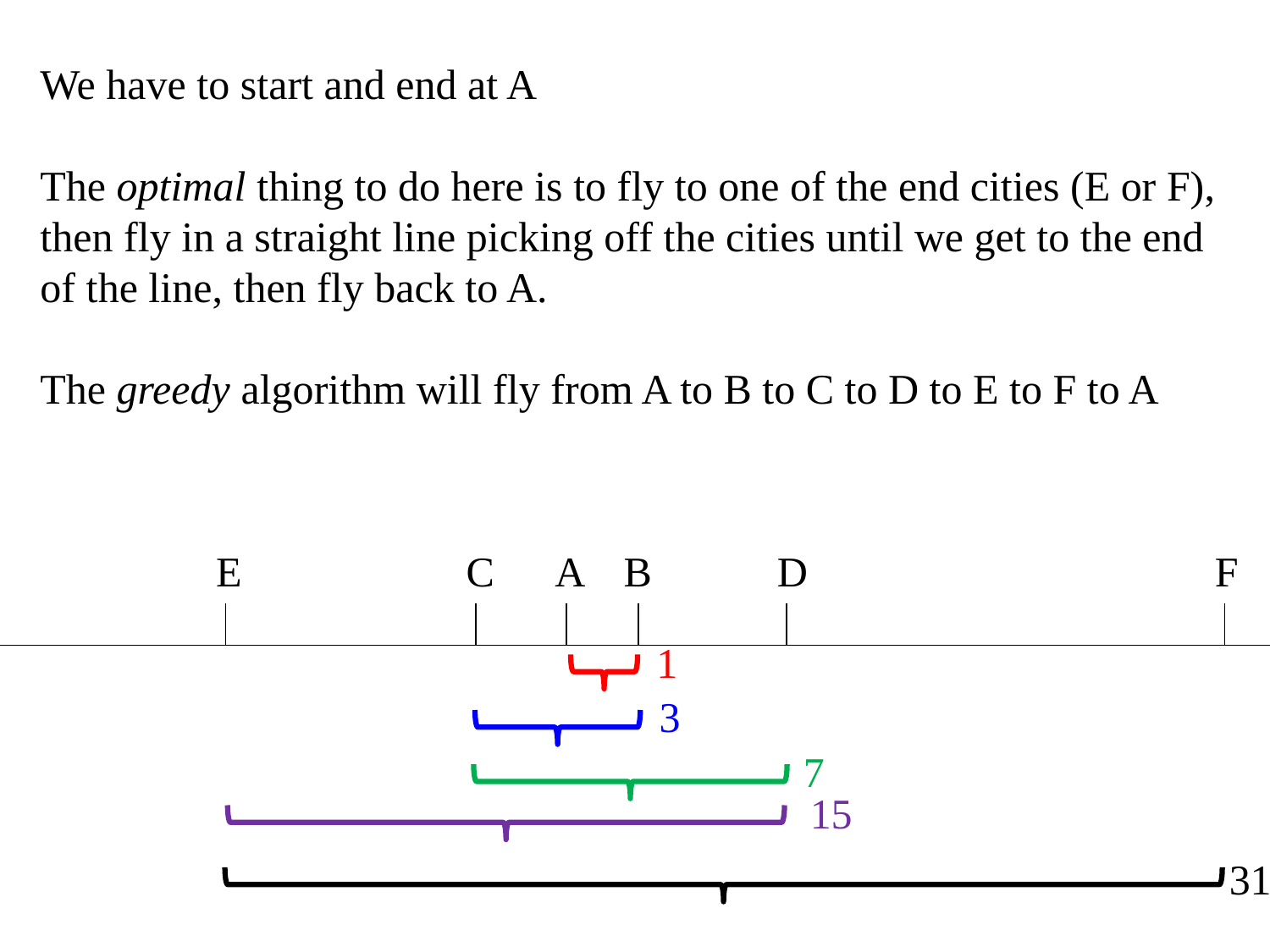

We have to start and end at A

The optimal thing to do here is to fly to one of the end cities (E or F), then fly in a straight line picking off the cities until we get to the end of the line, then fly back to A.

The greedy algorithm will fly from A to B to C to D to E to F to A

E
C
A
B
D
F

1

3
7
15
31